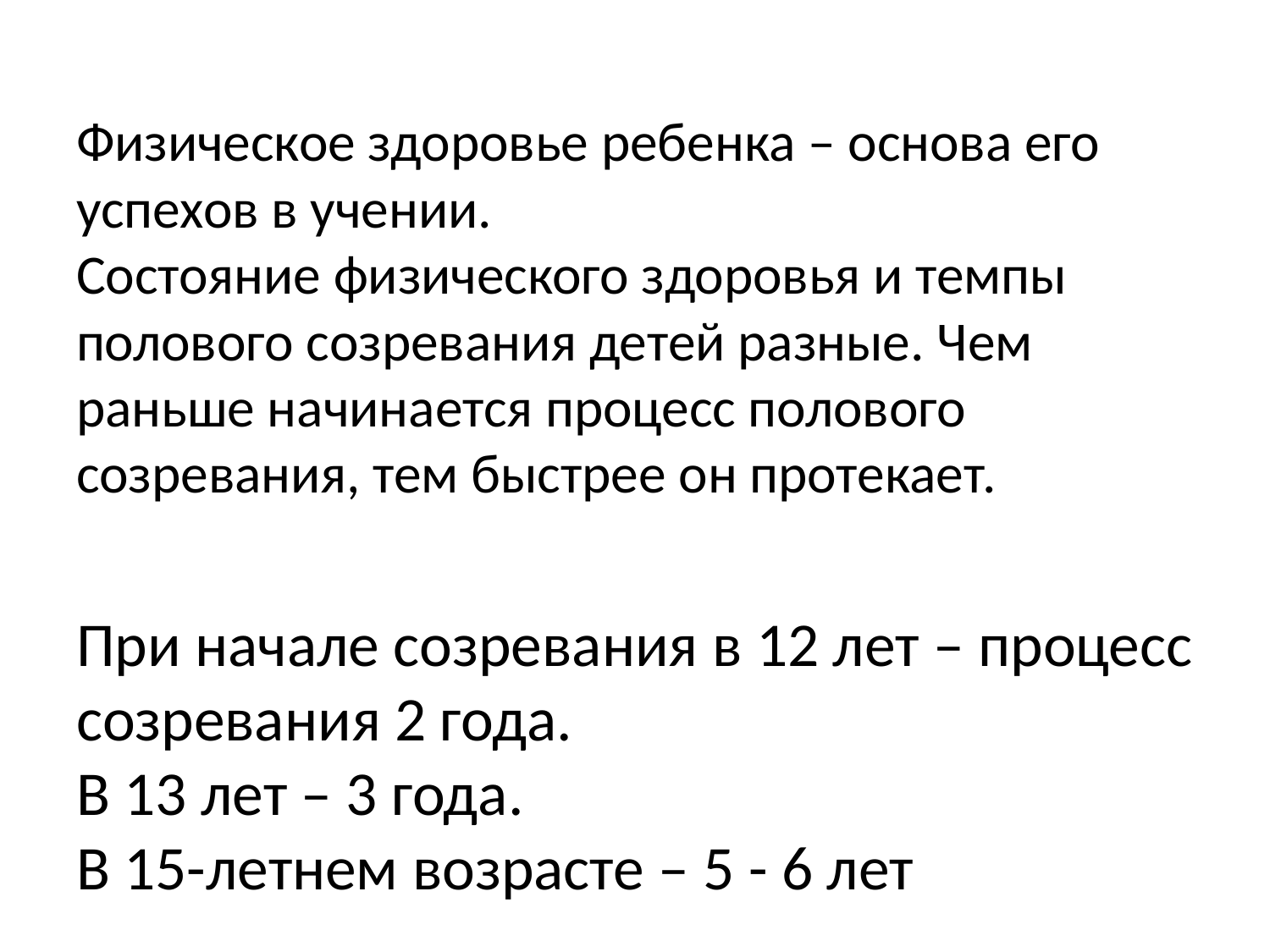

# Физическое здоровье ребенка – основа его успехов в учении. Состояние физического здоровья и темпы полового созревания детей разные. Чем раньше начинается процесс полового созревания, тем быстрее он протекает. При начале созревания в 12 лет – процесс созревания 2 года. В 13 лет – 3 года. В 15-летнем возрасте – 5 - 6 лет